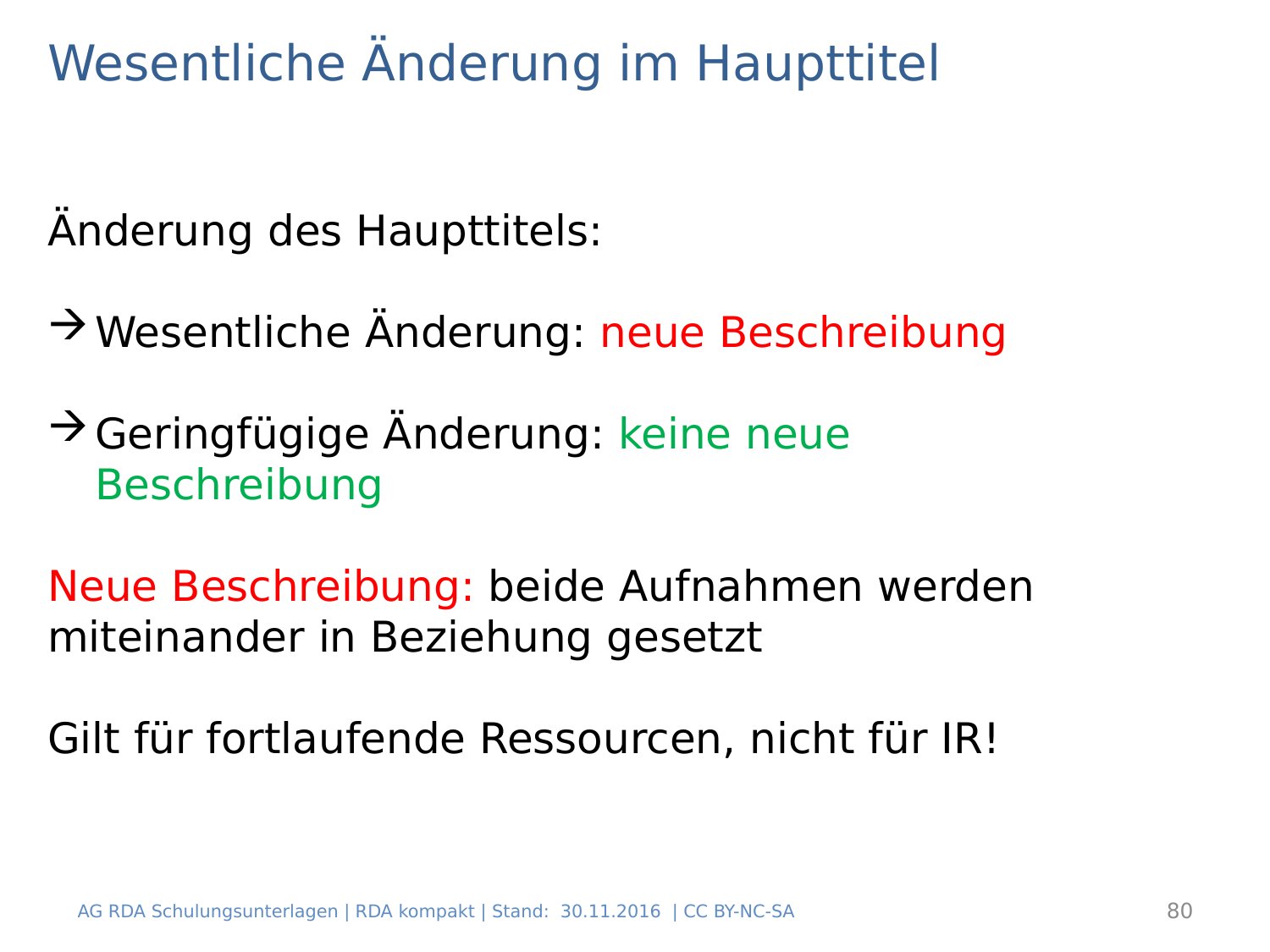

# Wesentliche Änderung im Haupttitel

Änderung des Haupttitels:

Wesentliche Änderung: neue Beschreibung

Geringfügige Änderung: keine neue Beschreibung

Neue Beschreibung: beide Aufnahmen werden miteinander in Beziehung gesetzt

Gilt für fortlaufende Ressourcen, nicht für IR!

AG RDA Schulungsunterlagen | RDA kompakt | Stand:  30.11.2016  | CC BY-NC-SA
80